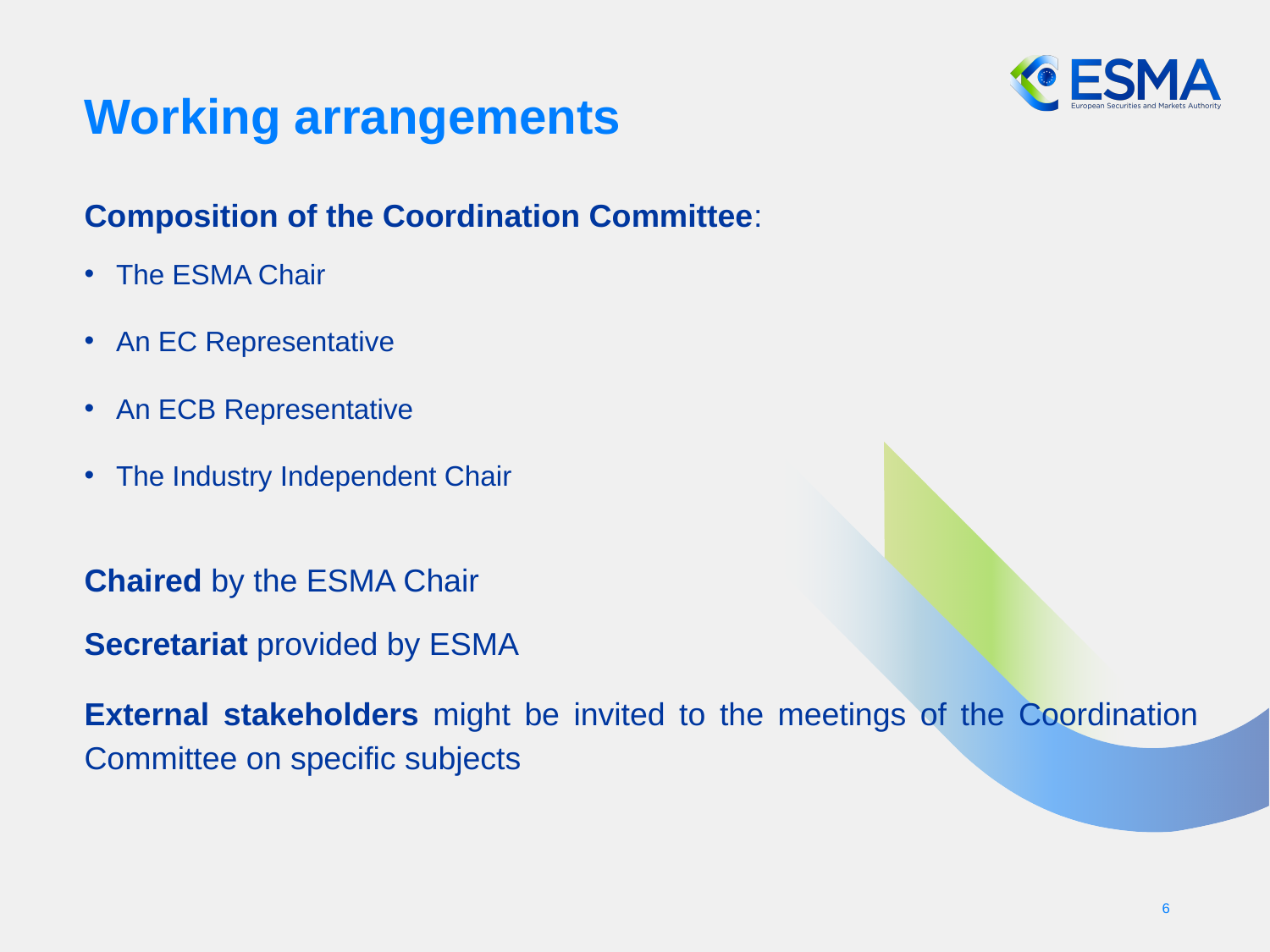

# Working arrangements
Composition of the Coordination Committee:
The ESMA Chair
An EC Representative
An ECB Representative
The Industry Independent Chair
Chaired by the ESMA Chair
Secretariat provided by ESMA
External stakeholders might be invited to the meetings of the Coordination Committee on specific subjects

6